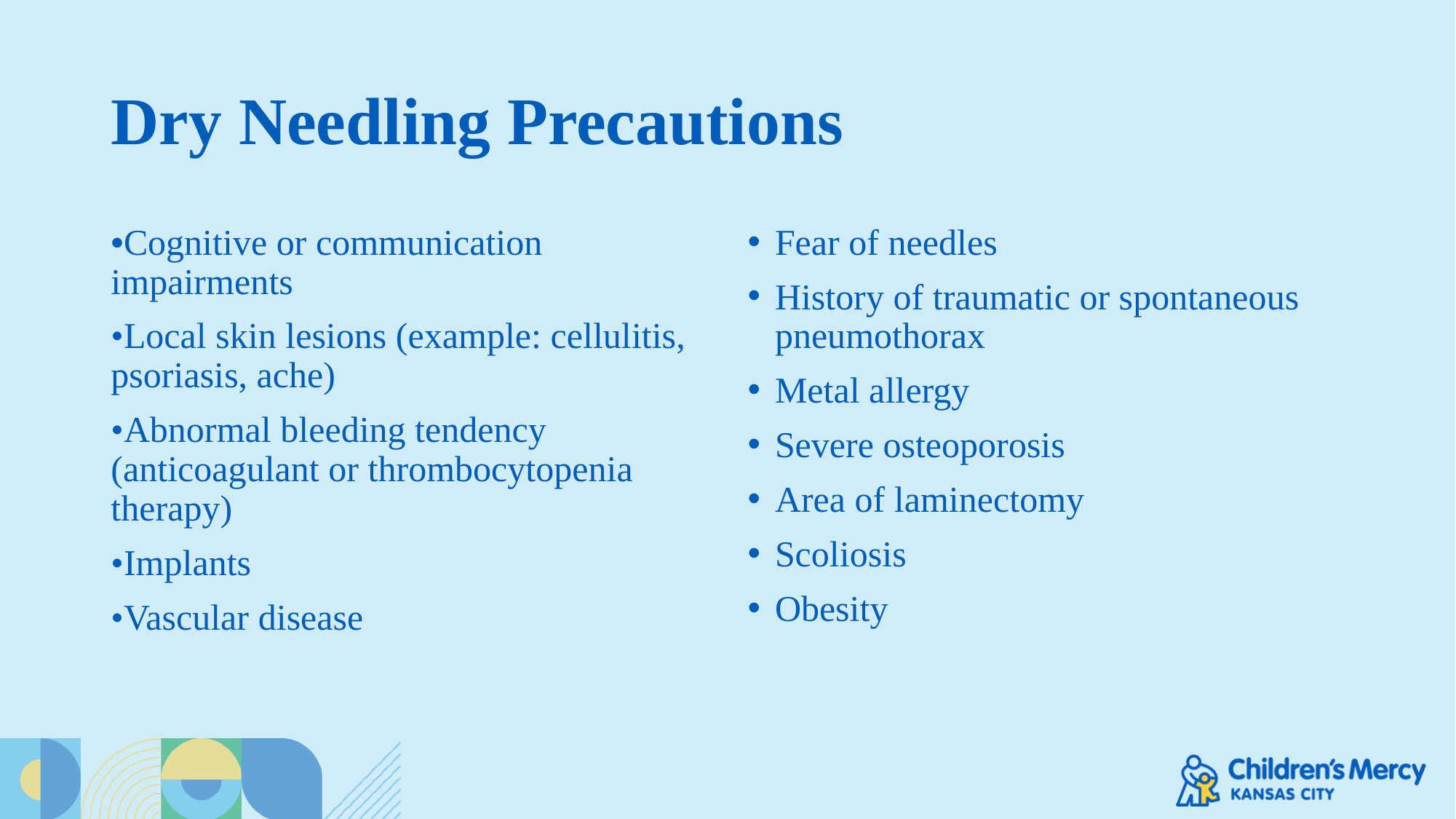

# Dry Needling Precautions
•Cognitive or communication impairments
•Local skin lesions (example: cellulitis, psoriasis, ache)
•Abnormal bleeding tendency (anticoagulant or thrombocytopenia therapy)
•Implants
•Vascular disease
Fear of needles
History of traumatic or spontaneous pneumothorax
Metal allergy
Severe osteoporosis
Area of laminectomy
Scoliosis
Obesity